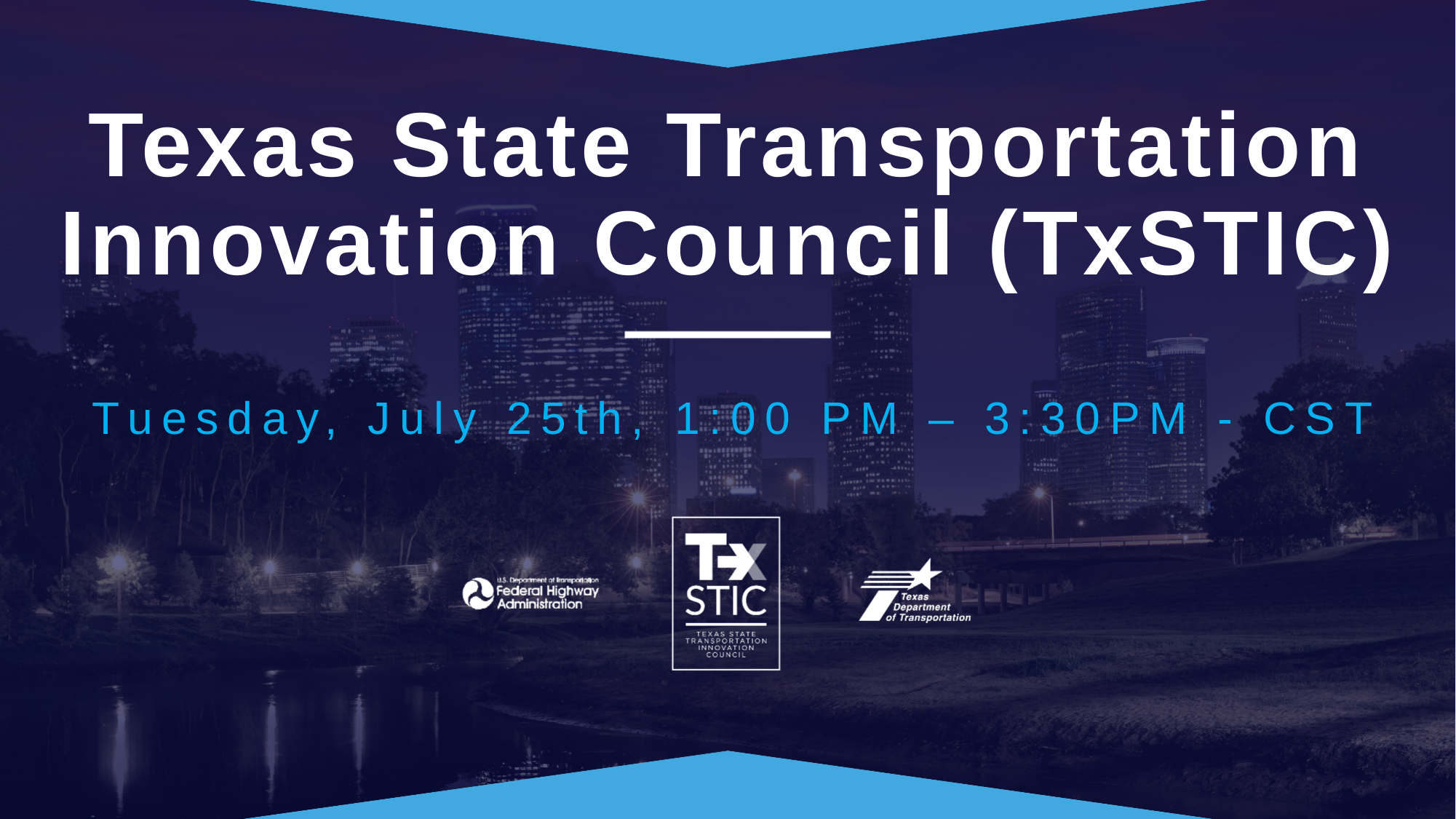

# Texas State Transportation Innovation Council (TxSTIC)

Tuesday, July 25th, 1:00 PM – 3:30PM - CST